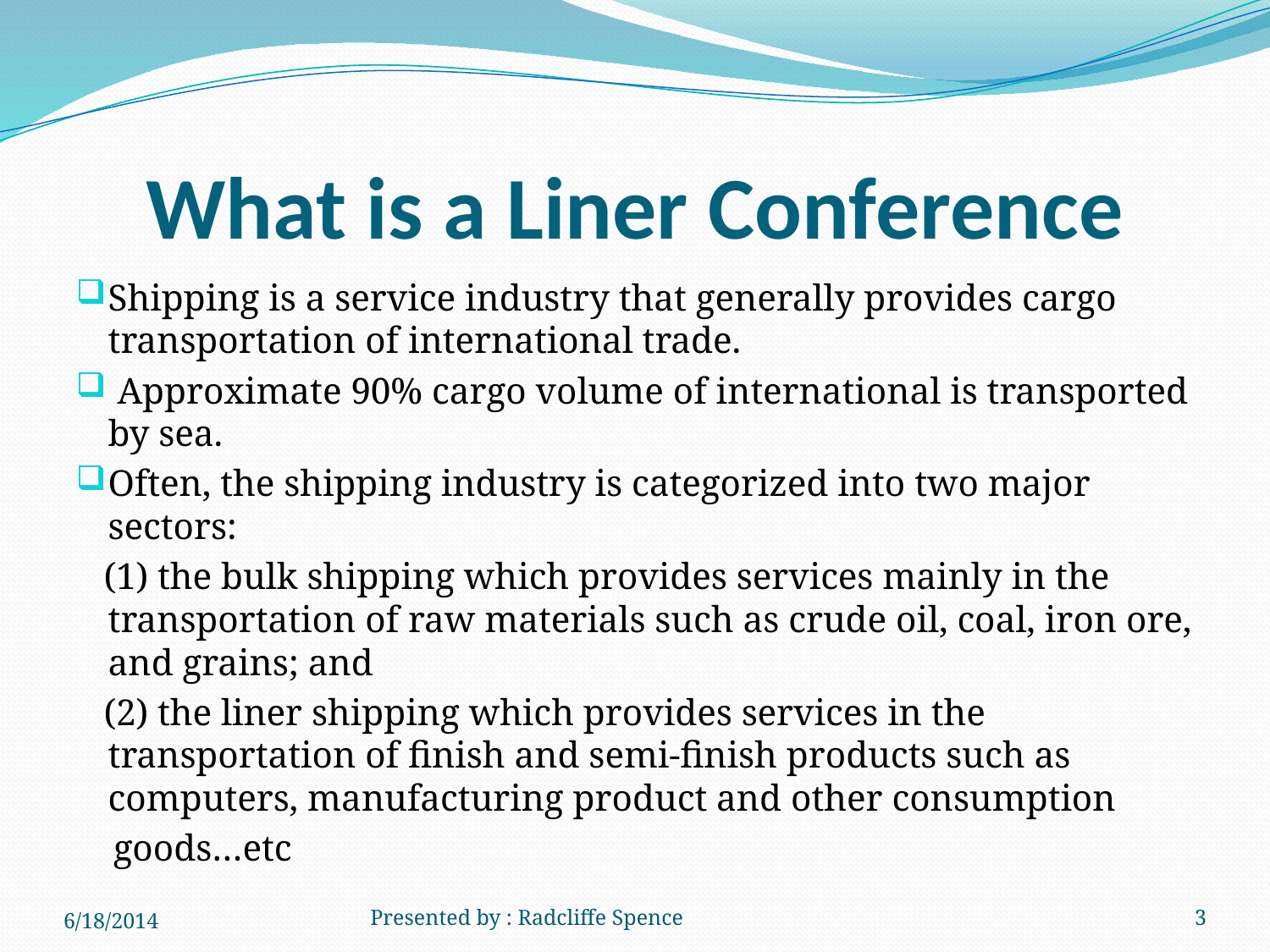

# What is a Liner Conference
Shipping is a service industry that generally provides cargo transportation of international trade.
 Approximate 90% cargo volume of international is transported by sea.
Often, the shipping industry is categorized into two major sectors:
   (1) the bulk shipping which provides services mainly in the transportation of raw materials such as crude oil, coal, iron ore, and grains; and
   (2) the liner shipping which provides services in the transportation of finish and semi-finish products such as computers, manufacturing product and other consumption
    goods…etc
6/18/2014
Presented by : Radcliffe Spence
3